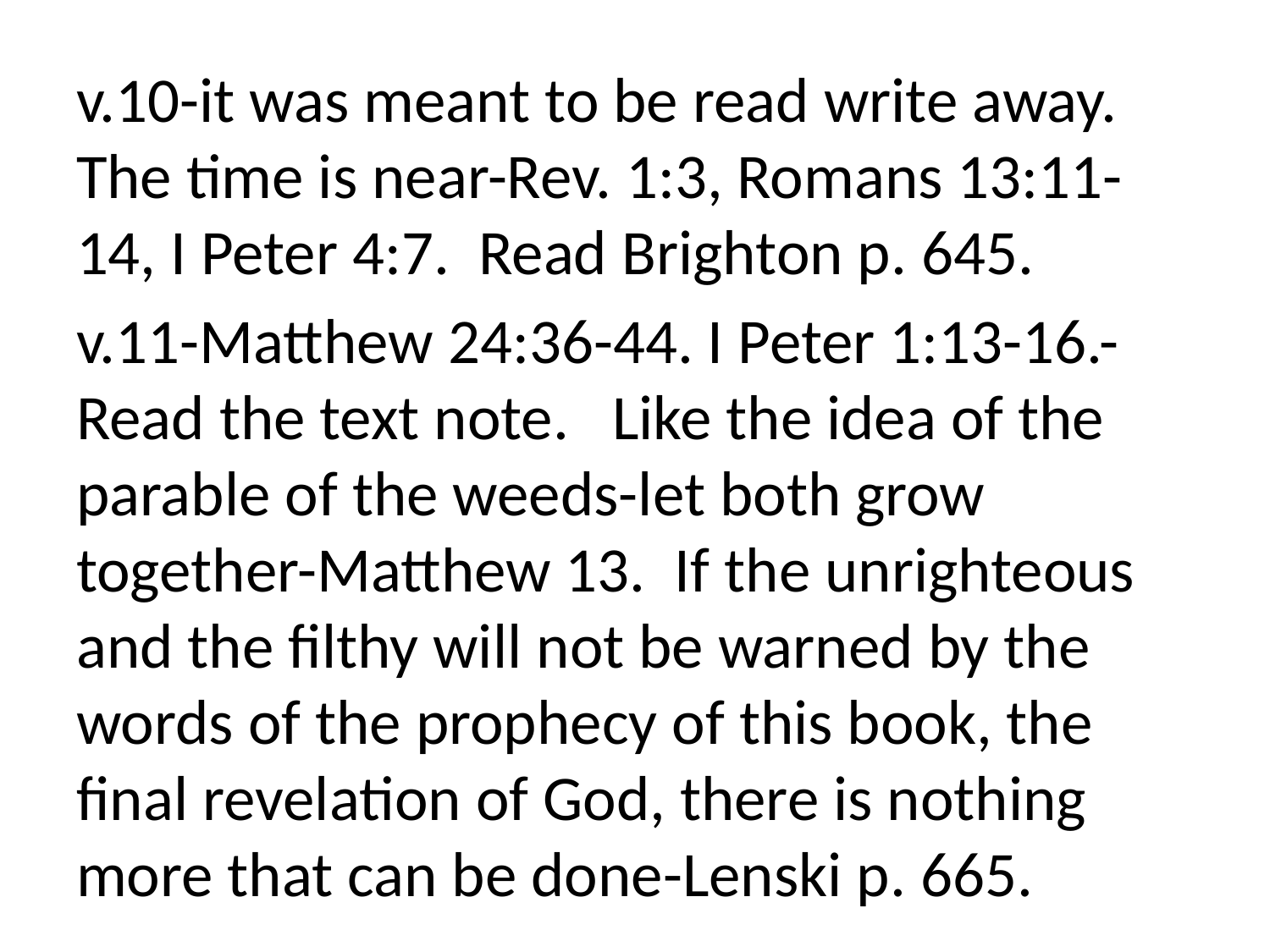

v.10-it was meant to be read write away. The time is near-Rev. 1:3, Romans 13:11-14, I Peter 4:7.  Read Brighton p. 645.
v.11-Matthew 24:36-44. I Peter 1:13-16.-Read the text note.   Like the idea of the parable of the weeds-let both grow together-Matthew 13.  If the unrighteous and the filthy will not be warned by the words of the prophecy of this book, the final revelation of God, there is nothing more that can be done-Lenski p. 665.